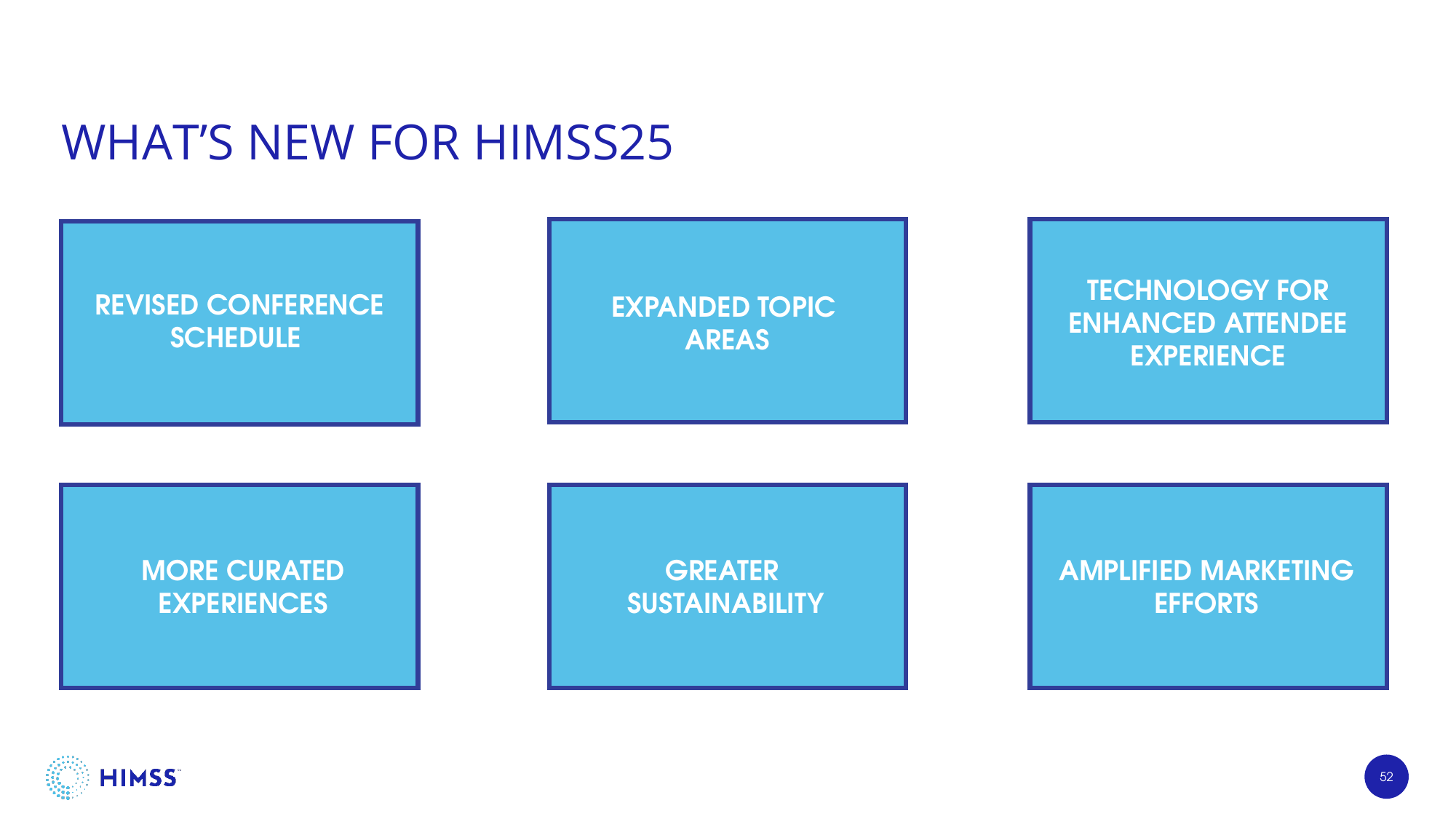

# WHAT’S NEW FOR HIMSS25

TECHNOLOGY FOR ENHANCED ATTENDEE EXPERIENCE
REVISED CONFERENCE SCHEDULE
EXPANDED TOPIC
AREAS

AMPLIFIED MARKETING EFFORTS
MORE CURATED EXPERIENCES
GREATER
SUSTAINABILITY
52